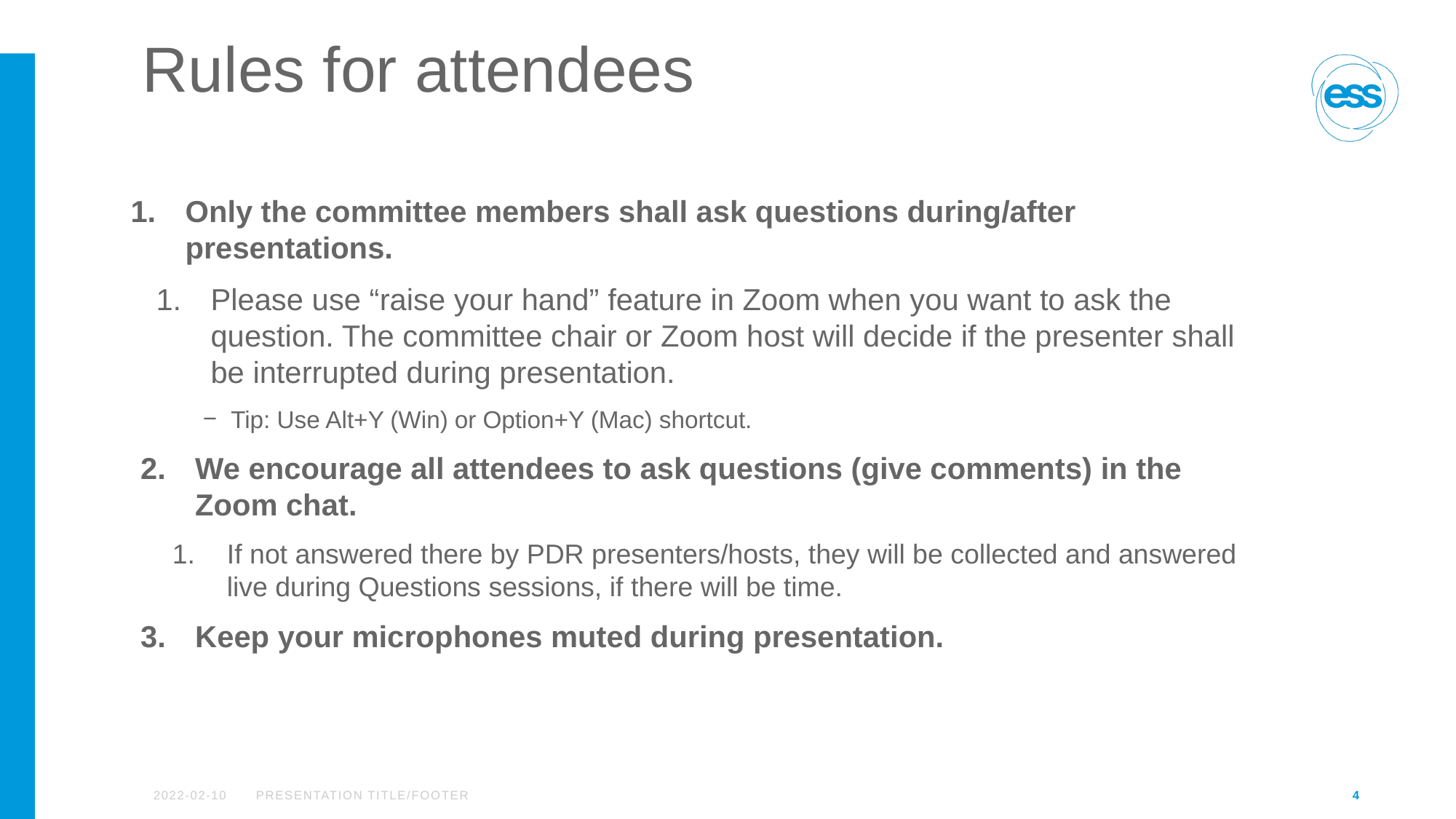

# Rules for attendees
Only the committee members shall ask questions during/after presentations.
Please use “raise your hand” feature in Zoom when you want to ask the question. The committee chair or Zoom host will decide if the presenter shall be interrupted during presentation.
Tip: Use Alt+Y (Win) or Option+Y (Mac) shortcut.
We encourage all attendees to ask questions (give comments) in the Zoom chat.
If not answered there by PDR presenters/hosts, they will be collected and answered live during Questions sessions, if there will be time.
Keep your microphones muted during presentation.

2022-02-10
PRESENTATION TITLE/FOOTER
4